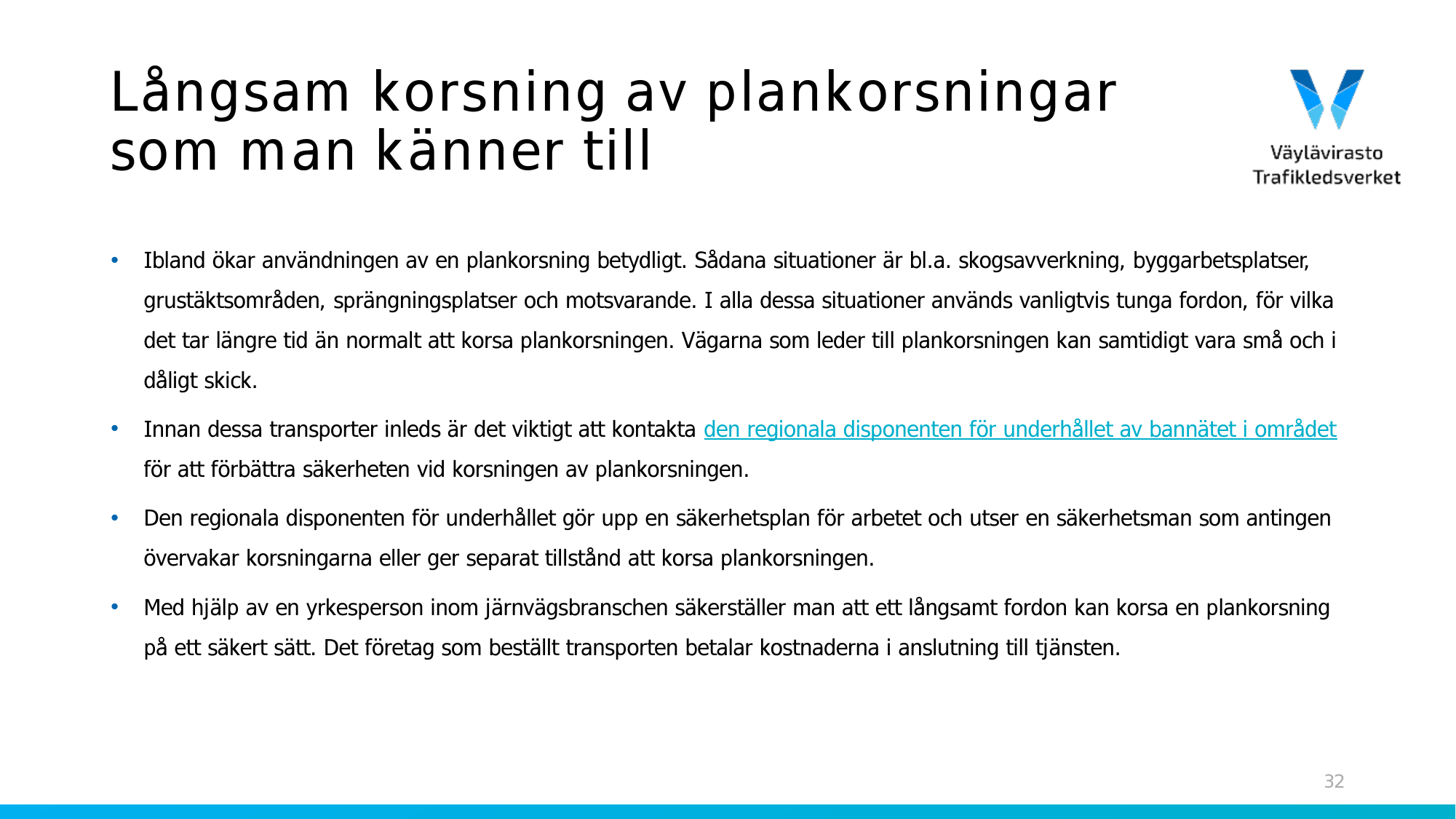

# Långsam korsning av plankorsningar som man känner till
Ibland ökar användningen av en plankorsning betydligt. Sådana situationer är bl.a. skogsavverkning, byggarbetsplatser, grustäktsområden, sprängningsplatser och motsvarande. I alla dessa situationer används vanligtvis tunga fordon, för vilka det tar längre tid än normalt att korsa plankorsningen. Vägarna som leder till plankorsningen kan samtidigt vara små och i dåligt skick.
Innan dessa transporter inleds är det viktigt att kontakta den regionala disponenten för underhållet av bannätet i området för att förbättra säkerheten vid korsningen av plankorsningen.
Den regionala disponenten för underhållet gör upp en säkerhetsplan för arbetet och utser en säkerhetsman som antingen övervakar korsningarna eller ger separat tillstånd att korsa plankorsningen.
Med hjälp av en yrkesperson inom järnvägsbranschen säkerställer man att ett långsamt fordon kan korsa en plankorsning på ett säkert sätt. Det företag som beställt transporten betalar kostnaderna i anslutning till tjänsten.

32